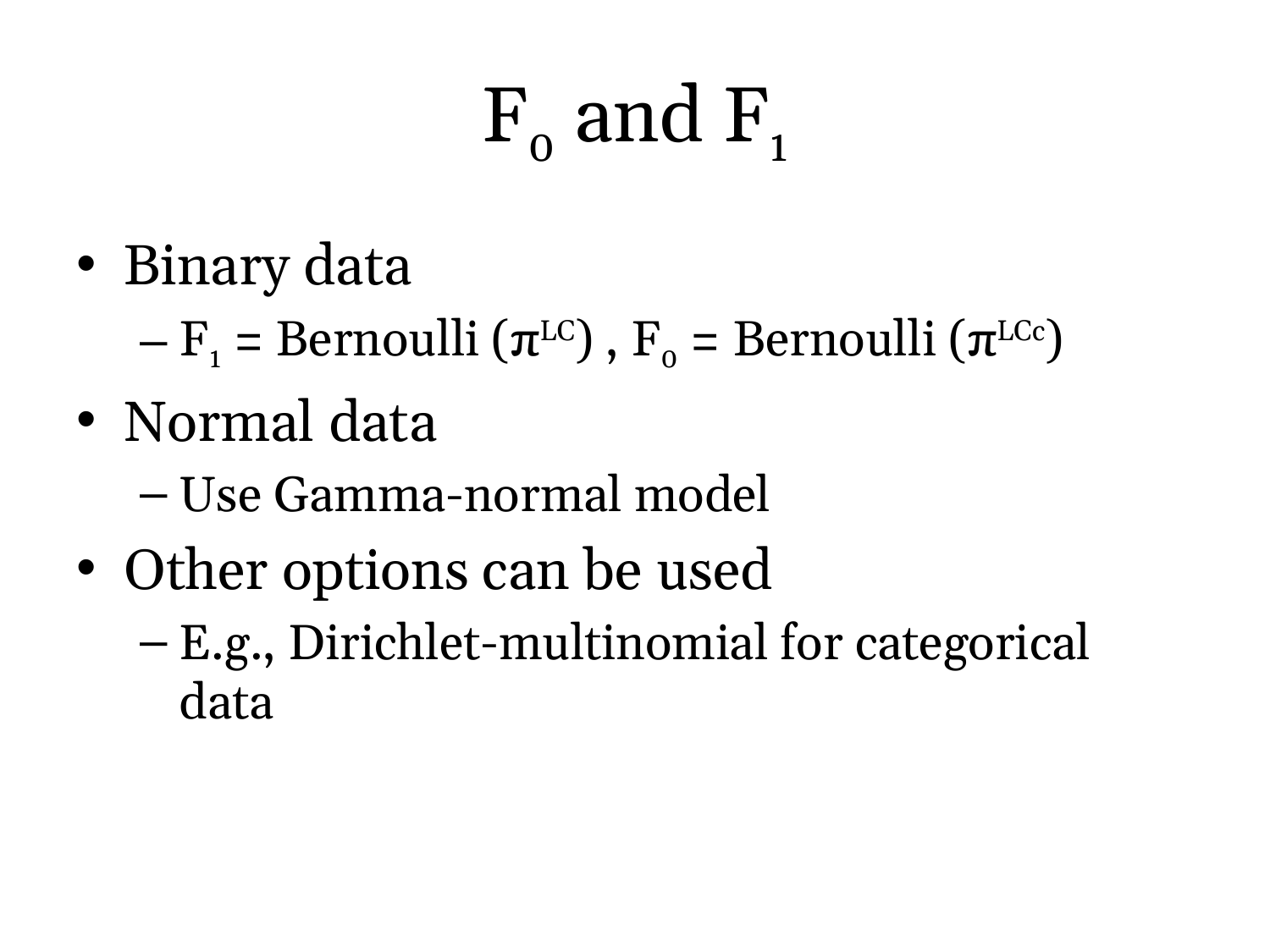

# F0 and F1
Binary data
F1 = Bernoulli (πLC) , F0 = Bernoulli (πLCc)
Normal data
Use Gamma-normal model
Other options can be used
E.g., Dirichlet-multinomial for categorical data